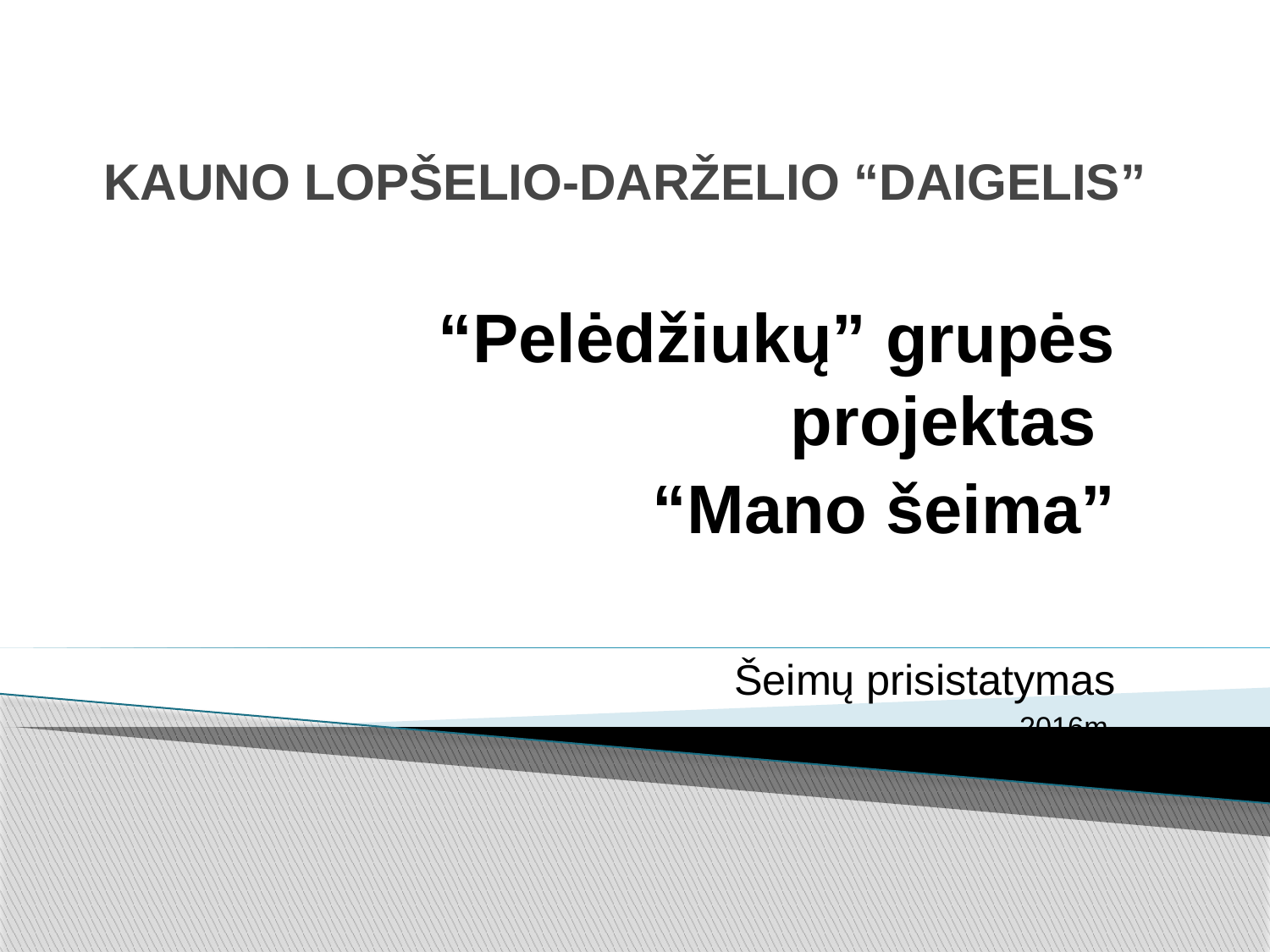

# KAUNO LOPŠELIO-DARŽELIO “DAIGELIS”
“Pelėdžiukų” grupės projektas
“Mano šeima”

Šeimų prisistatymas
2016m.